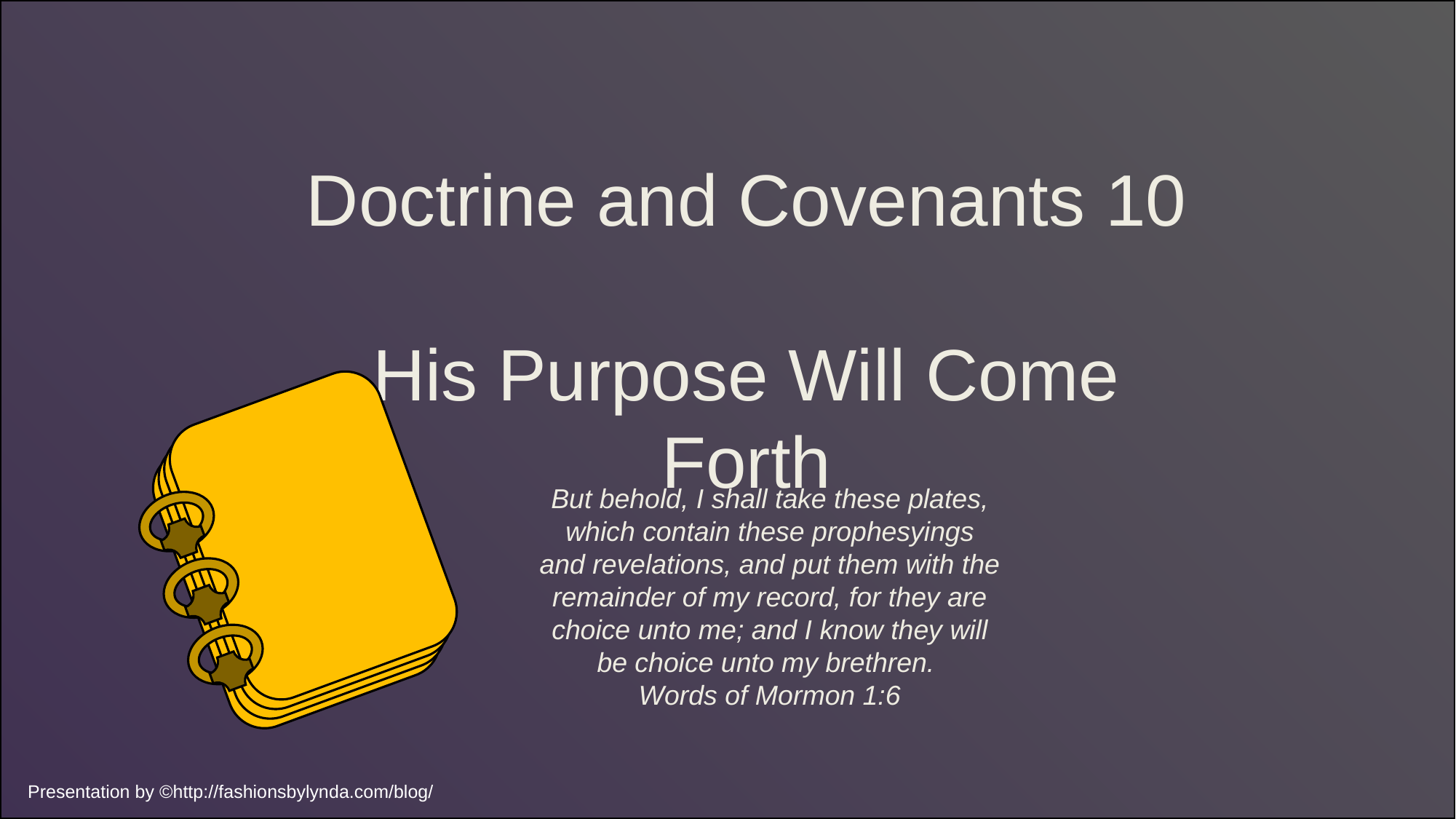

Doctrine and Covenants 10

His Purpose Will Come Forth

But behold, I shall take these plates, which contain these prophesyings and revelations, and put them with the remainder of my record, for they are choice unto me; and I know they will be choice unto my brethren.
Words of Mormon 1:6
Presentation by ©http://fashionsbylynda.com/blog/